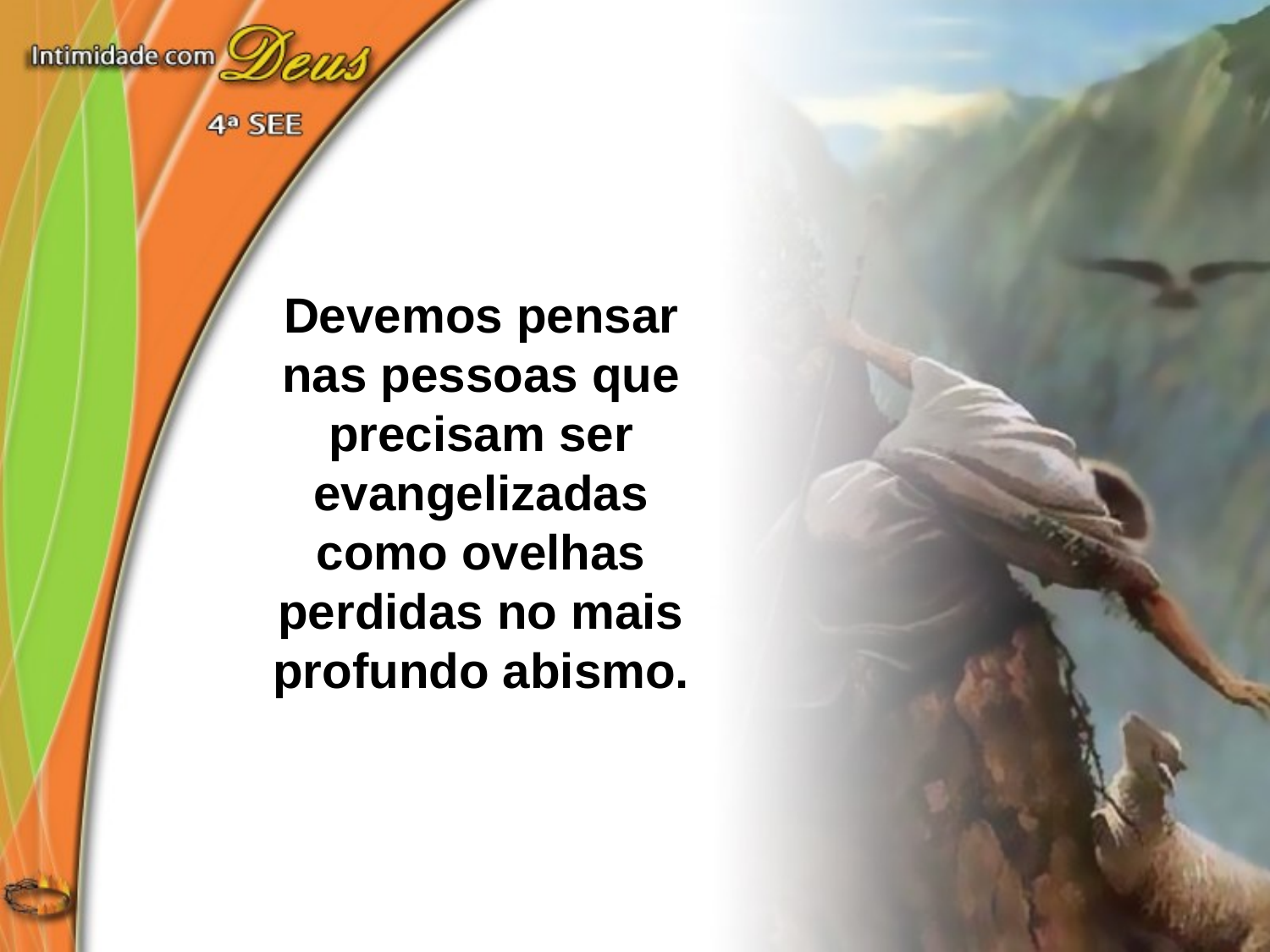

Devemos pensar nas pessoas que precisam ser evangelizadas
como ovelhas perdidas no mais profundo abismo.